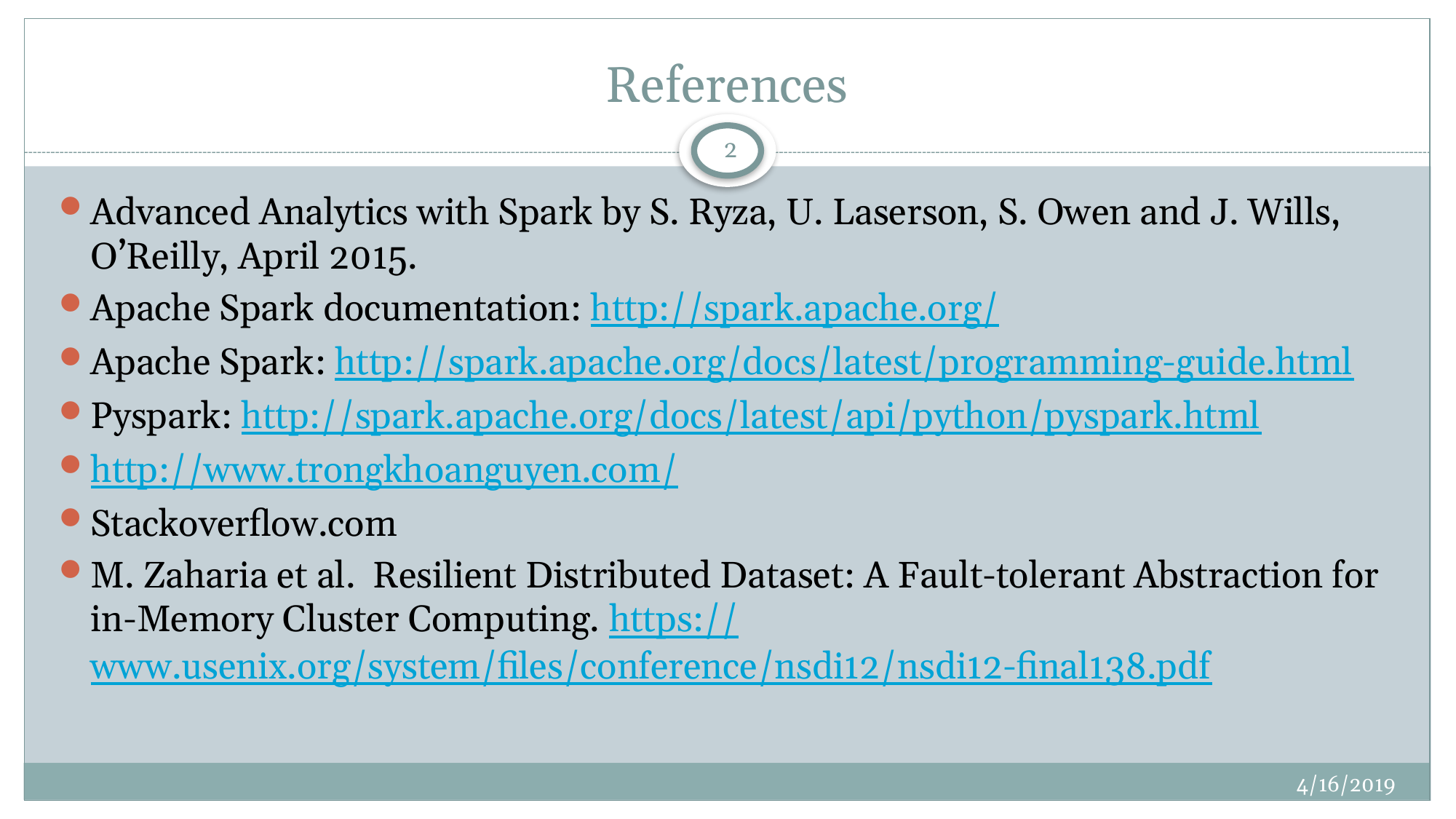

# References
2
Advanced Analytics with Spark by S. Ryza, U. Laserson, S. Owen and J. Wills, O’Reilly, April 2015.
Apache Spark documentation: http://spark.apache.org/
Apache Spark: http://spark.apache.org/docs/latest/programming-guide.html
Pyspark: http://spark.apache.org/docs/latest/api/python/pyspark.html
http://www.trongkhoanguyen.com/
Stackoverflow.com
M. Zaharia et al.  Resilient Distributed Dataset: A Fault-tolerant Abstraction for in-Memory Cluster Computing. https://www.usenix.org/system/files/conference/nsdi12/nsdi12-final138.pdf

4/16/2019